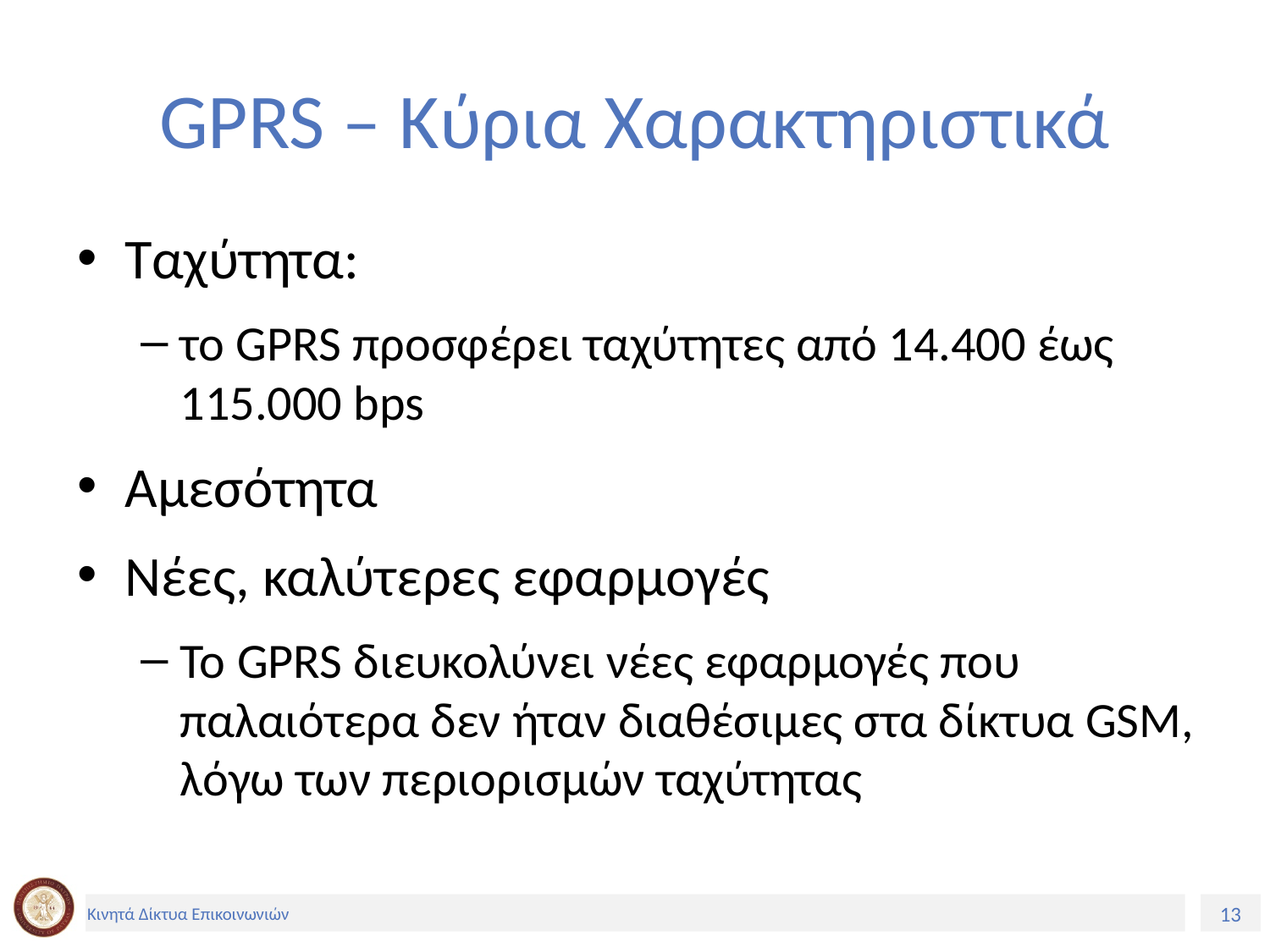

# GPRS – Κύρια Χαρακτηριστικά
Ταχύτητα:
το GPRS προσφέρει ταχύτητες από 14.400 έως 115.000 bps
Αμεσότητα
Νέες, καλύτερες εφαρμογές
Το GPRS διευκολύνει νέες εφαρμογές που παλαιότερα δεν ήταν διαθέσιμες στα δίκτυα GSM, λόγω των περιορισμών ταχύτητας